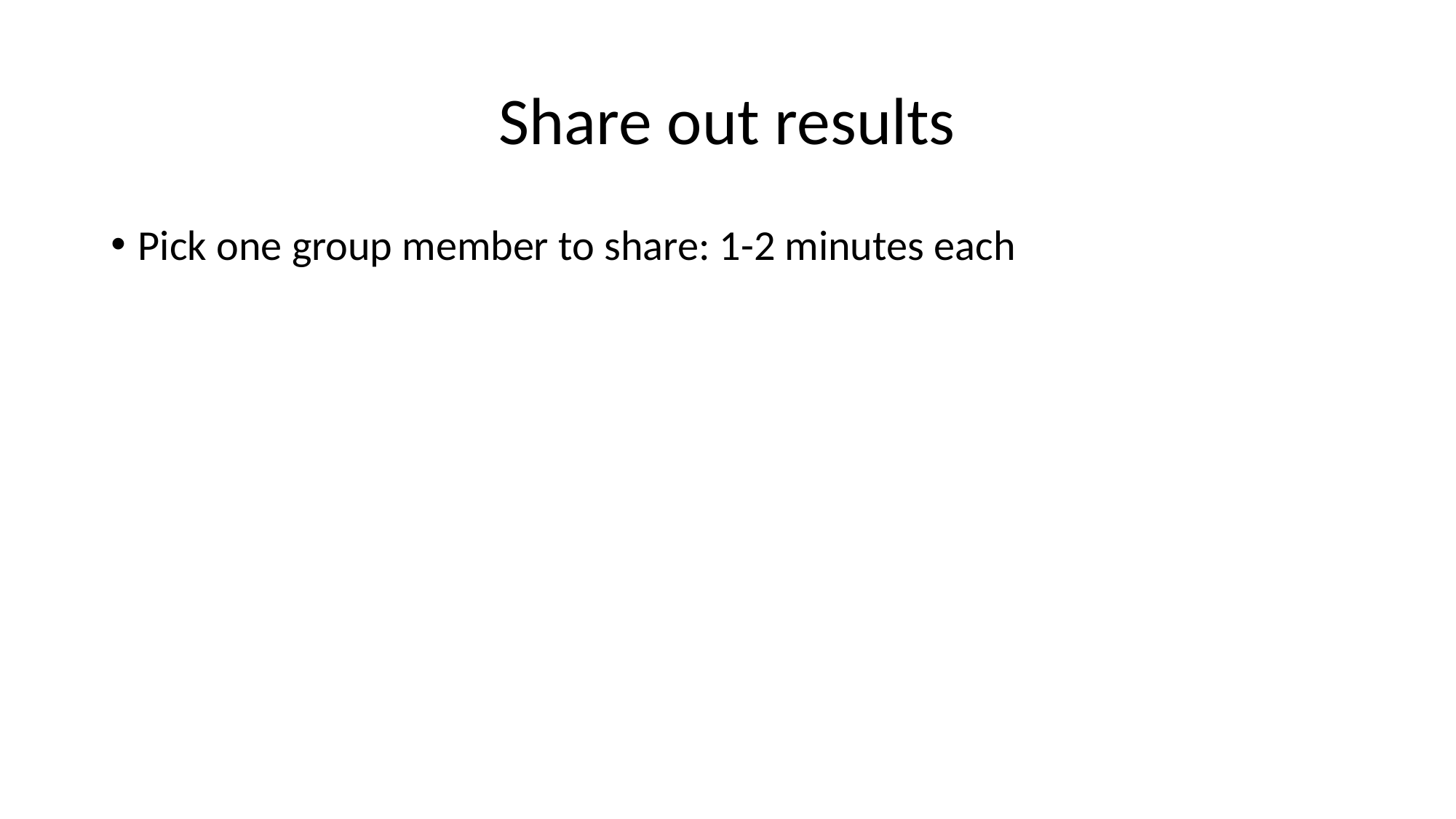

# Share out results
Pick one group member to share: 1-2 minutes each